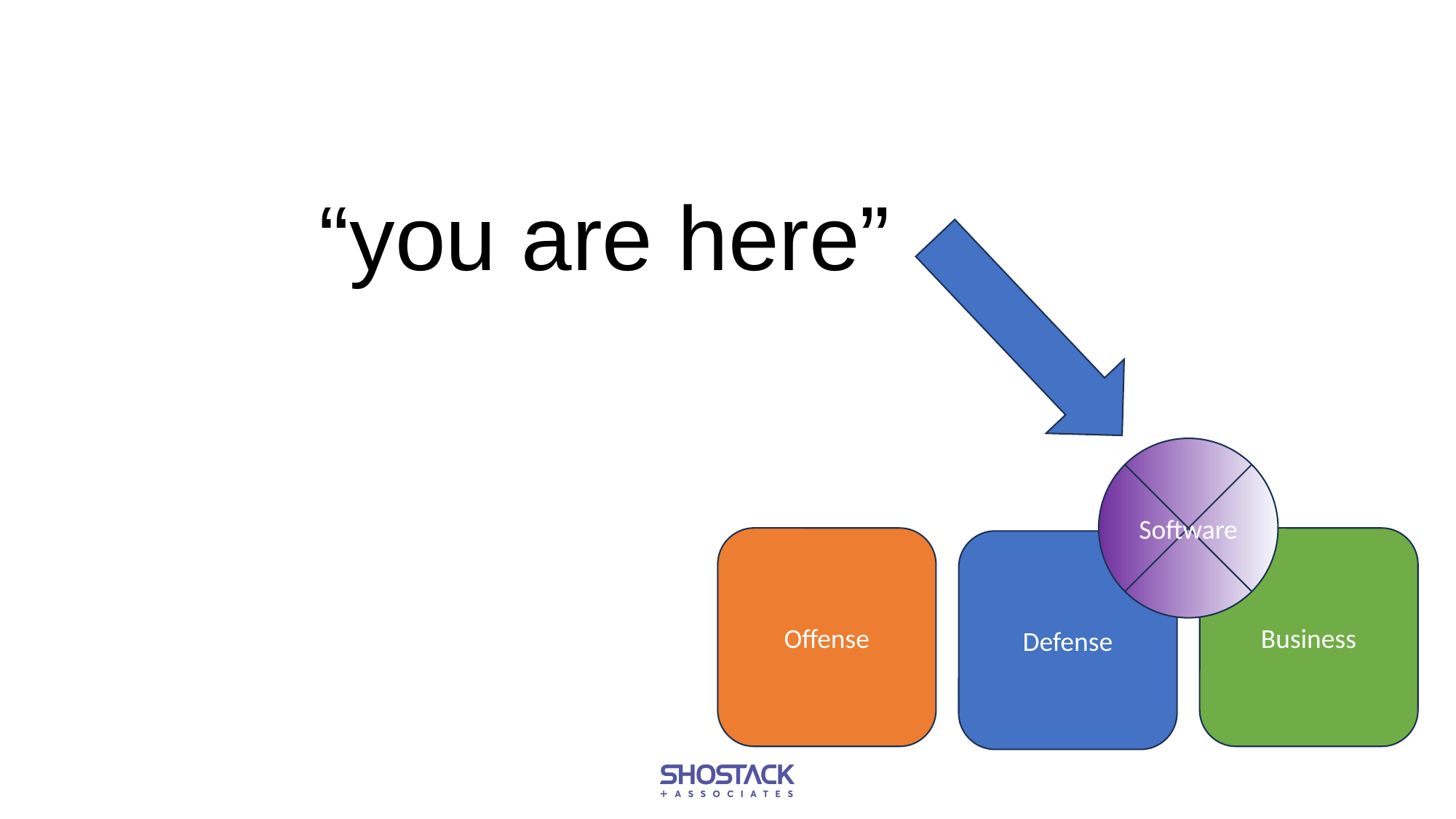

# “you are here”

Software
Offense
Business
Defense